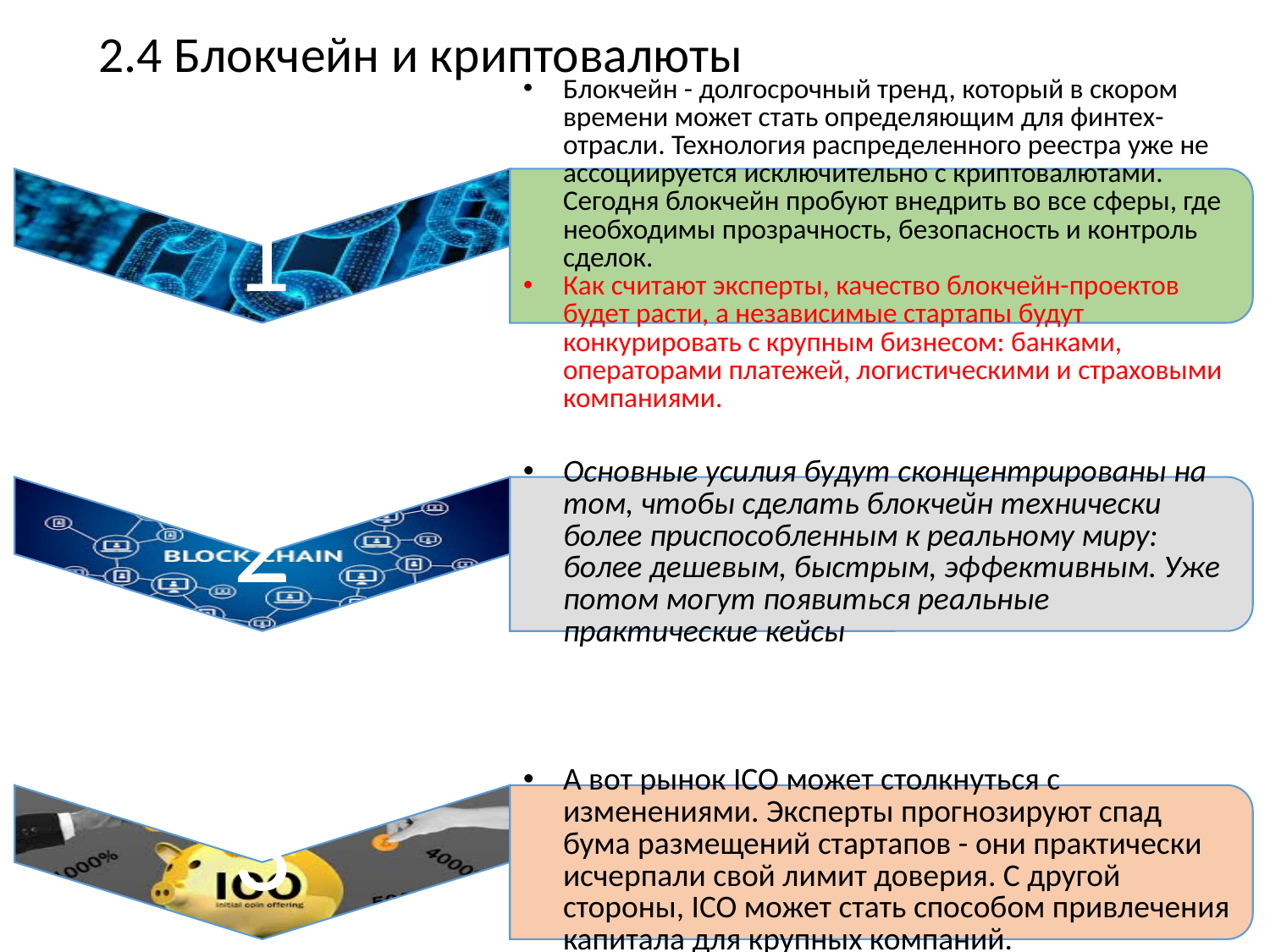

# 2.4 Блокчейн и криптовалюты
1
Блокчейн - долгосрочный тренд, который в скором времени может стать определяющим для финтех-отрасли. Технология распределенного реестра уже не ассоциируется исключительно с криптовалютами. Сегодня блокчейн пробуют внедрить во все сферы, где необходимы прозрачность, безопасность и контроль сделок.
Как считают эксперты, качество блокчейн-проектов будет расти, а независимые стартапы будут конкурировать с крупным бизнесом: банками, операторами платежей, логистическими и страховыми компаниями.
2
Основные усилия будут сконцентрированы на том, чтобы сделать блокчейн технически более приспособленным к реальному миру: более дешевым, быстрым, эффективным. Уже потом могут появиться реальные практические кейсы
3
А вот рынок ICO может столкнуться с изменениями. Эксперты прогнозируют спад бума размещений стартапов - они практически исчерпали свой лимит доверия. С другой стороны, ICO может стать способом привлечения капитала для крупных компаний.